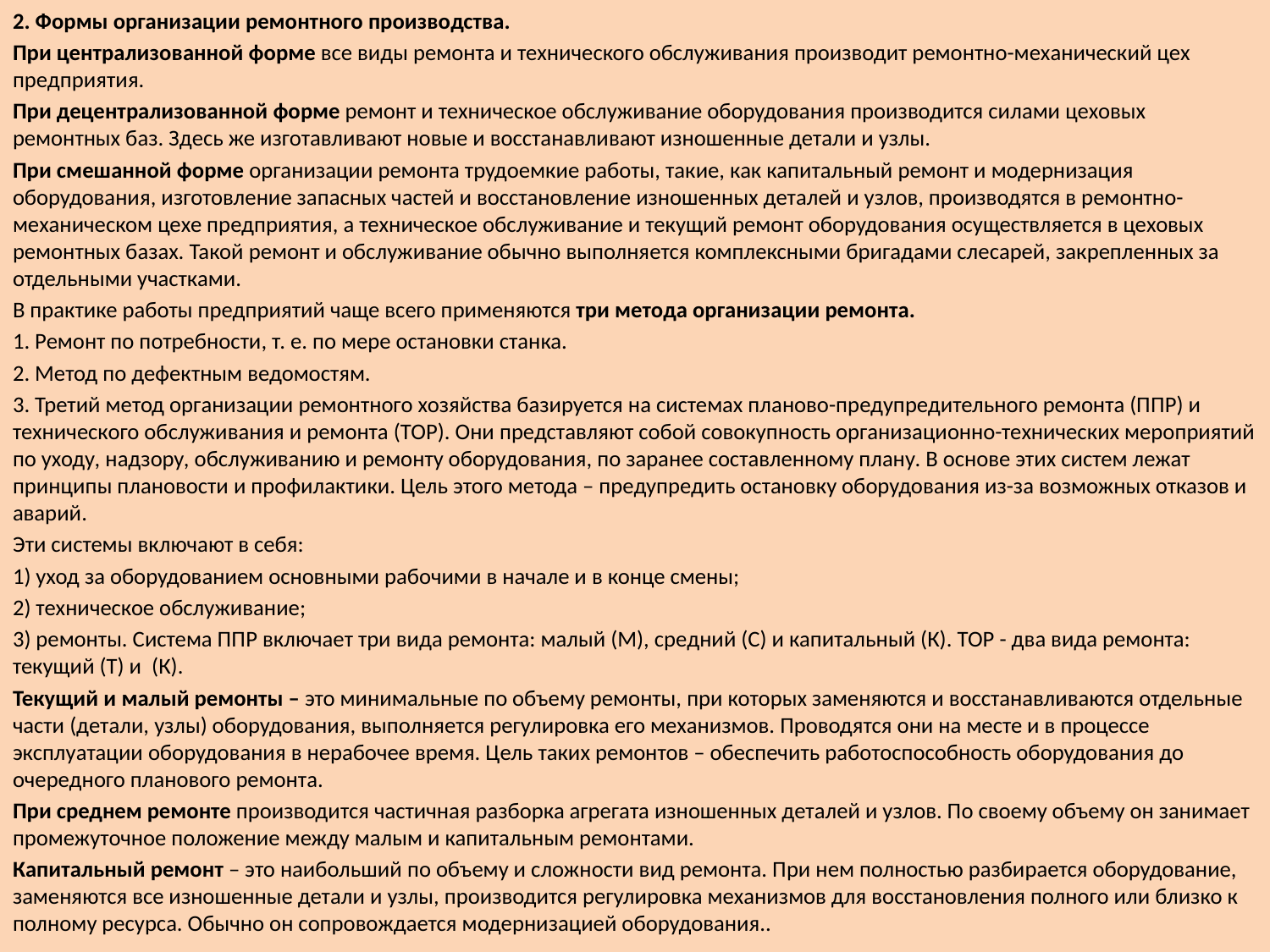

2. Формы организации ремонтного производства.
При централизованной форме все виды ремонта и технического обслуживания производит ремонтно-механический цех предприятия.
При децентрализованной форме ремонт и техническое обслуживание оборудования производится силами цеховых ремонтных баз. Здесь же изготавливают новые и восстанавливают изношенные детали и узлы.
При смешанной форме организации ремонта трудоемкие работы, такие, как капитальный ремонт и модернизация оборудования, изготовление запасных частей и восстановление изношенных деталей и узлов, производятся в ремонтно-механическом цехе предприятия, а техническое обслуживание и текущий ремонт оборудования осуществляется в цеховых ремонтных базах. Такой ремонт и обслуживание обычно выполняется комплексными бригадами слесарей, закрепленных за отдельными участками.
В практике работы предприятий чаще всего применяются три метода организации ремонта.
1. Ремонт по потребности, т. е. по мере остановки станка.
2. Метод по дефектным ведомостям.
3. Третий метод организации ремонтного хозяйства базируется на системах планово-предупредительного ремонта (ППР) и технического обслуживания и ремонта (ТОР). Они представляют собой совокупность организационно-технических мероприятий по уходу, надзору, обслуживанию и ремонту оборудования, по заранее составленному плану. В основе этих систем лежат принципы плановости и профилактики. Цель этого метода – предупредить остановку оборудования из-за возможных отказов и аварий.
Эти системы включают в себя:
1) уход за оборудованием основными рабочими в начале и в конце смены;
2) техническое обслуживание;
3) ремонты. Система ППР включает три вида ремонта: малый (М), средний (С) и капитальный (К). ТОР - два вида ремонта: текущий (Т) и  (К).
Текущий и малый ремонты – это минимальные по объему ремонты, при которых заменяются и восстанавливаются отдельные части (детали, узлы) оборудования, выполняется регулировка его механизмов. Проводятся они на месте и в процессе эксплуатации оборудования в нерабочее время. Цель таких ремонтов – обеспечить работоспособность оборудования до очередного планового ремонта.
При среднем ремонте производится частичная разборка агрегата изношенных деталей и узлов. По своему объему он занимает промежуточное положение между малым и капитальным ремонтами.
Капитальный ремонт – это наибольший по объему и сложности вид ремонта. При нем полностью разбирается оборудование, заменяются все изношенные детали и узлы, производится регулировка механизмов для восстановления полного или близко к полному ресурса. Обычно он сопровождается модернизацией оборудования..

4